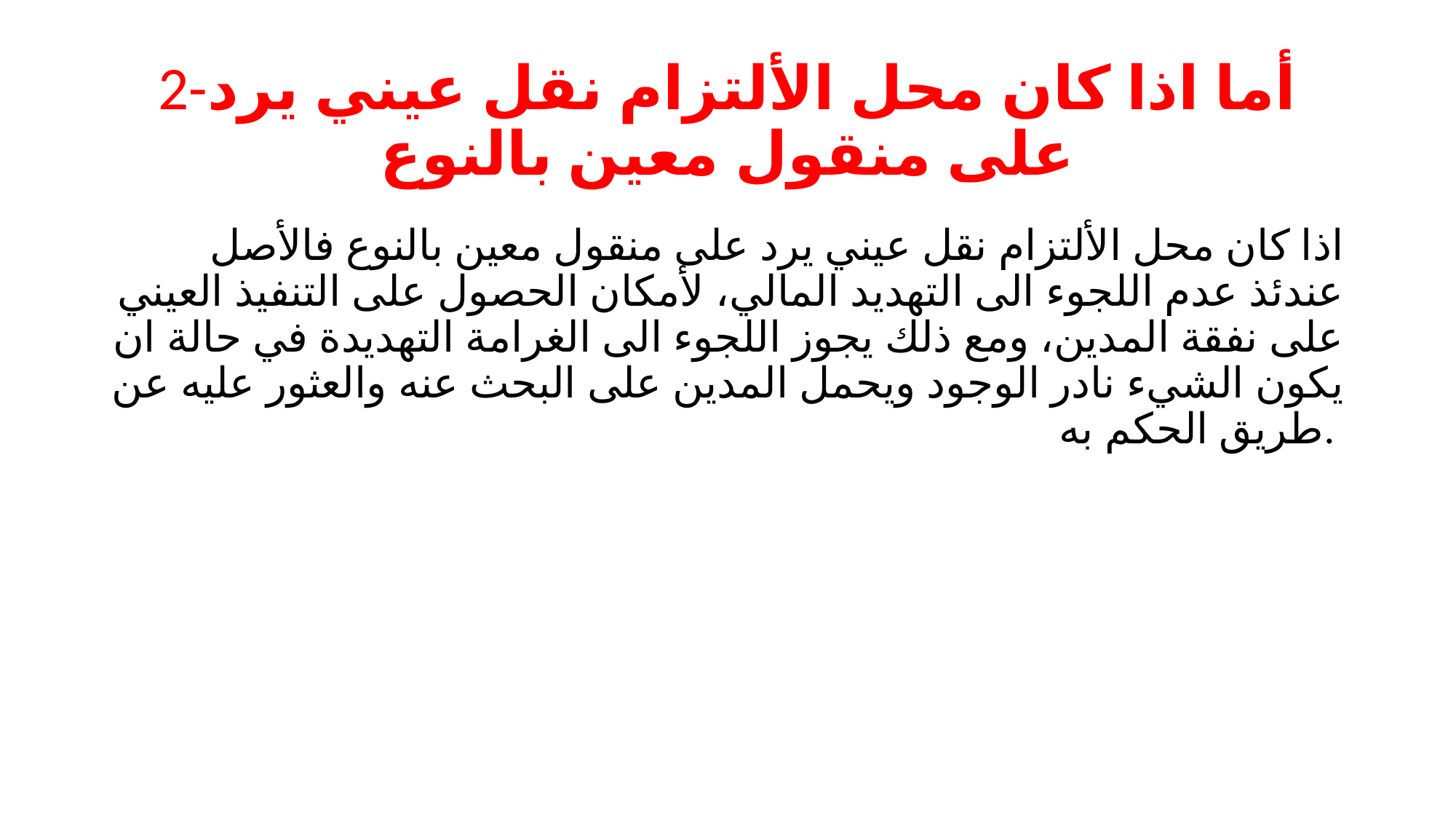

# 2-أما اذا كان محل الألتزام نقل عيني يرد على منقول معين بالنوع
 اذا كان محل الألتزام نقل عيني يرد على منقول معين بالنوع فالأصل عندئذ عدم اللجوء الى التهديد المالي، لأمكان الحصول على التنفيذ العيني على نفقة المدين، ومع ذلك يجوز اللجوء الى الغرامة التهديدة في حالة ان يكون الشيء نادر الوجود ويحمل المدين على البحث عنه والعثور عليه عن طريق الحكم به.